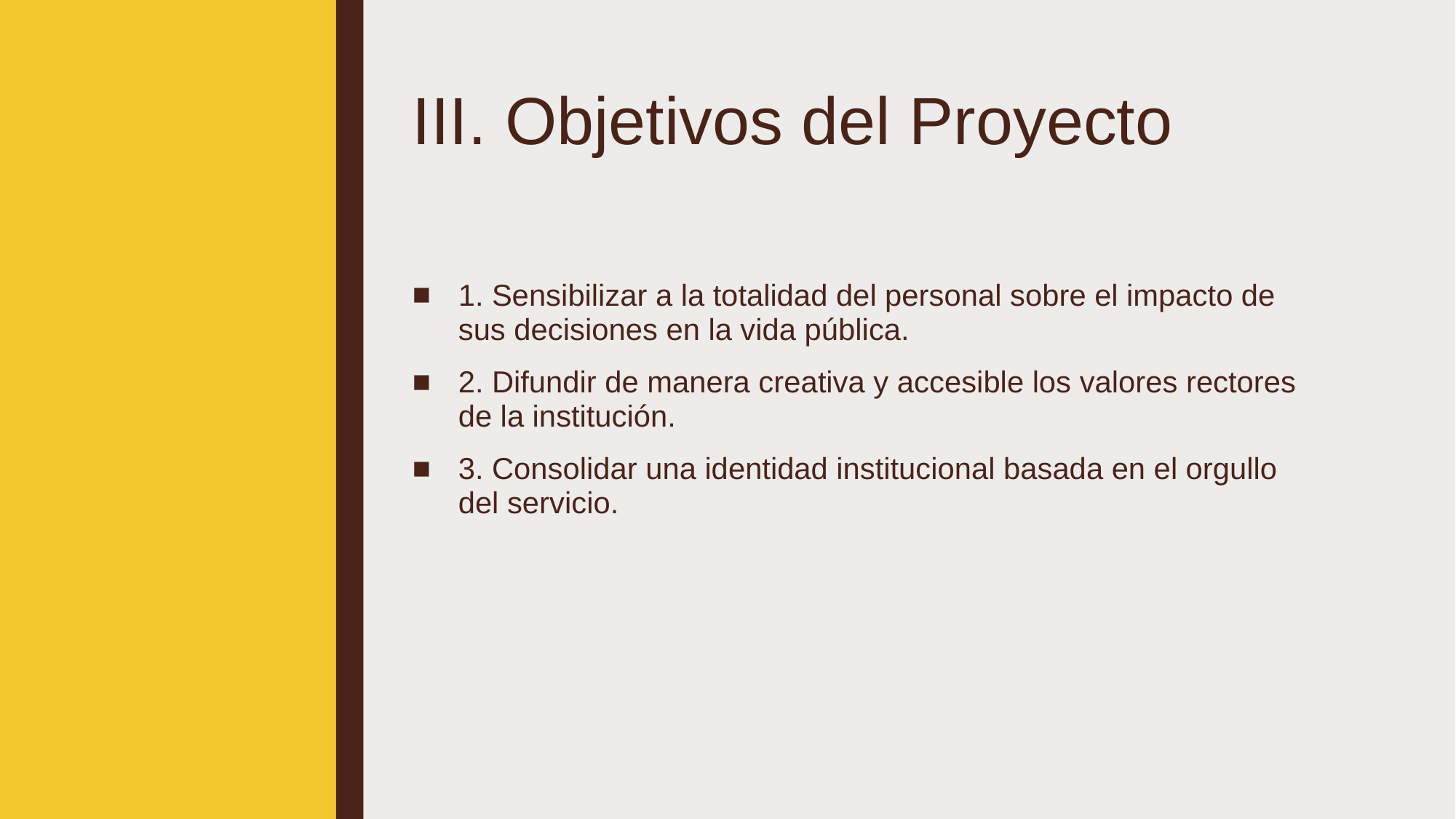

# III. Objetivos del Proyecto
1. Sensibilizar a la totalidad del personal sobre el impacto de sus decisiones en la vida pública.
2. Difundir de manera creativa y accesible los valores rectores de la institución.
3. Consolidar una identidad institucional basada en el orgullo del servicio.